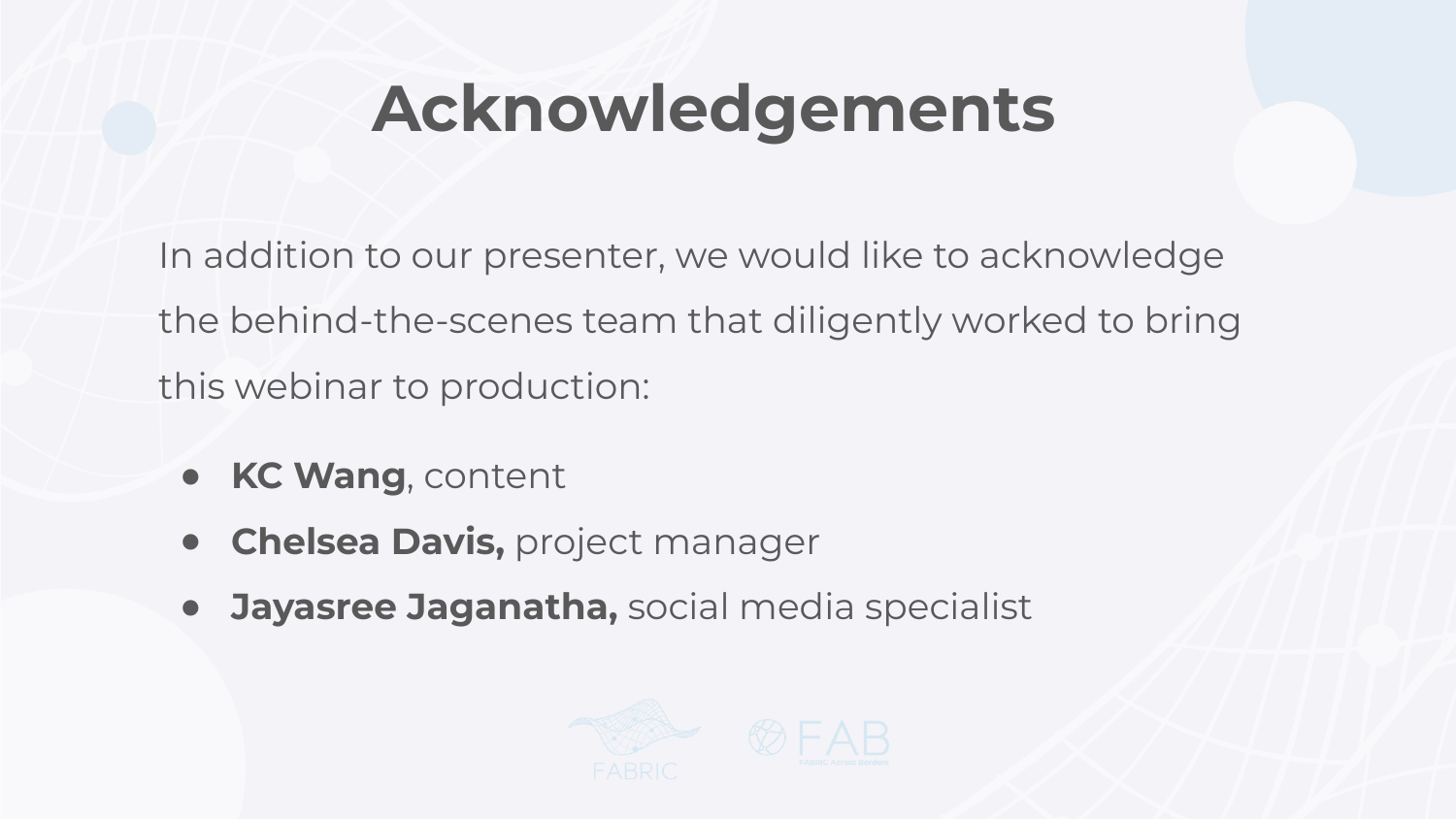

Acknowledgements

In addition to our presenter, we would like to acknowledge the behind-the-scenes team that diligently worked to bring this webinar to production:﻿
KC Wang, content
Chelsea Davis, project manager
Jayasree Jaganatha, social media specialist